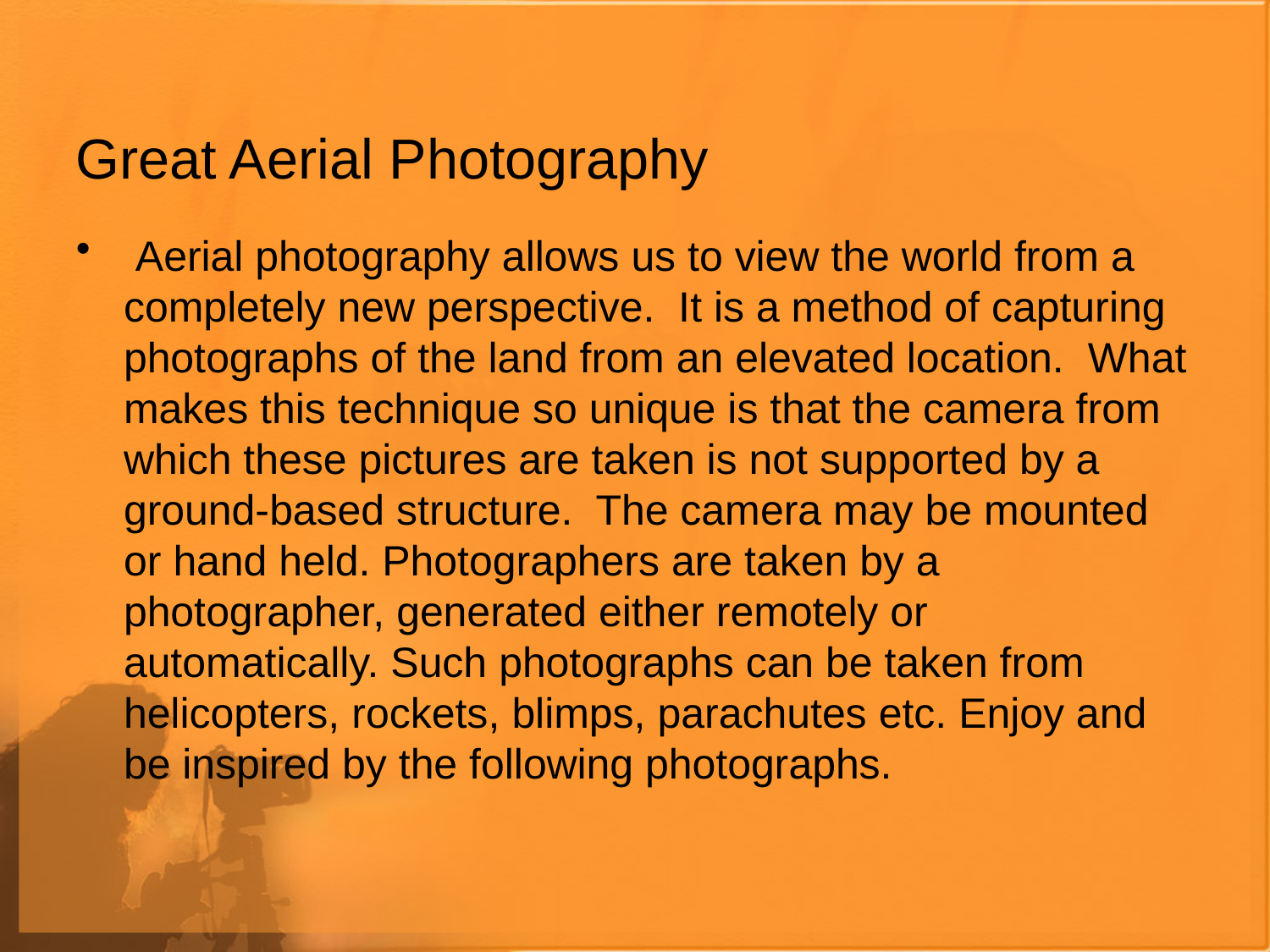

# Great Aerial Photography
 Aerial photography allows us to view the world from a completely new perspective.  It is a method of capturing photographs of the land from an elevated location.  What makes this technique so unique is that the camera from which these pictures are taken is not supported by a ground-based structure.  The camera may be mounted or hand held. Photographers are taken by a photographer, generated either remotely or automatically. Such photographs can be taken from helicopters, rockets, blimps, parachutes etc. Enjoy and be inspired by the following photographs.